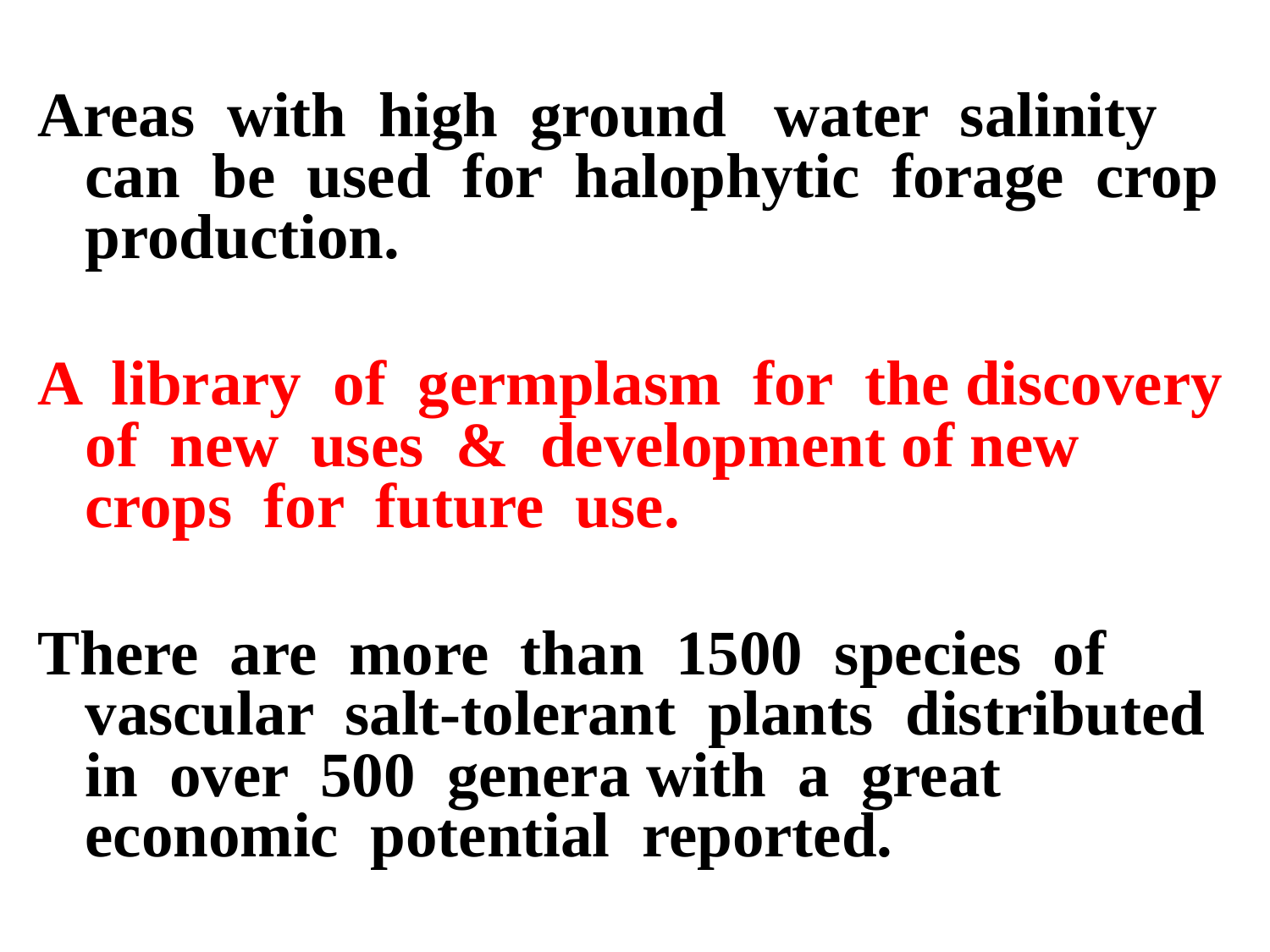

Areas  with  high  ground   water  salinity can  be  used  for  halophytic  forage  crop production.

A  library  of  germplasm  for  the discovery of  new  uses  &  development of new crops  for  future  use.

There  are  more  than  1500  species  of vascular  salt-tolerant  plants  distributed in  over  500  genera with  a  great  economic  potential  reported.